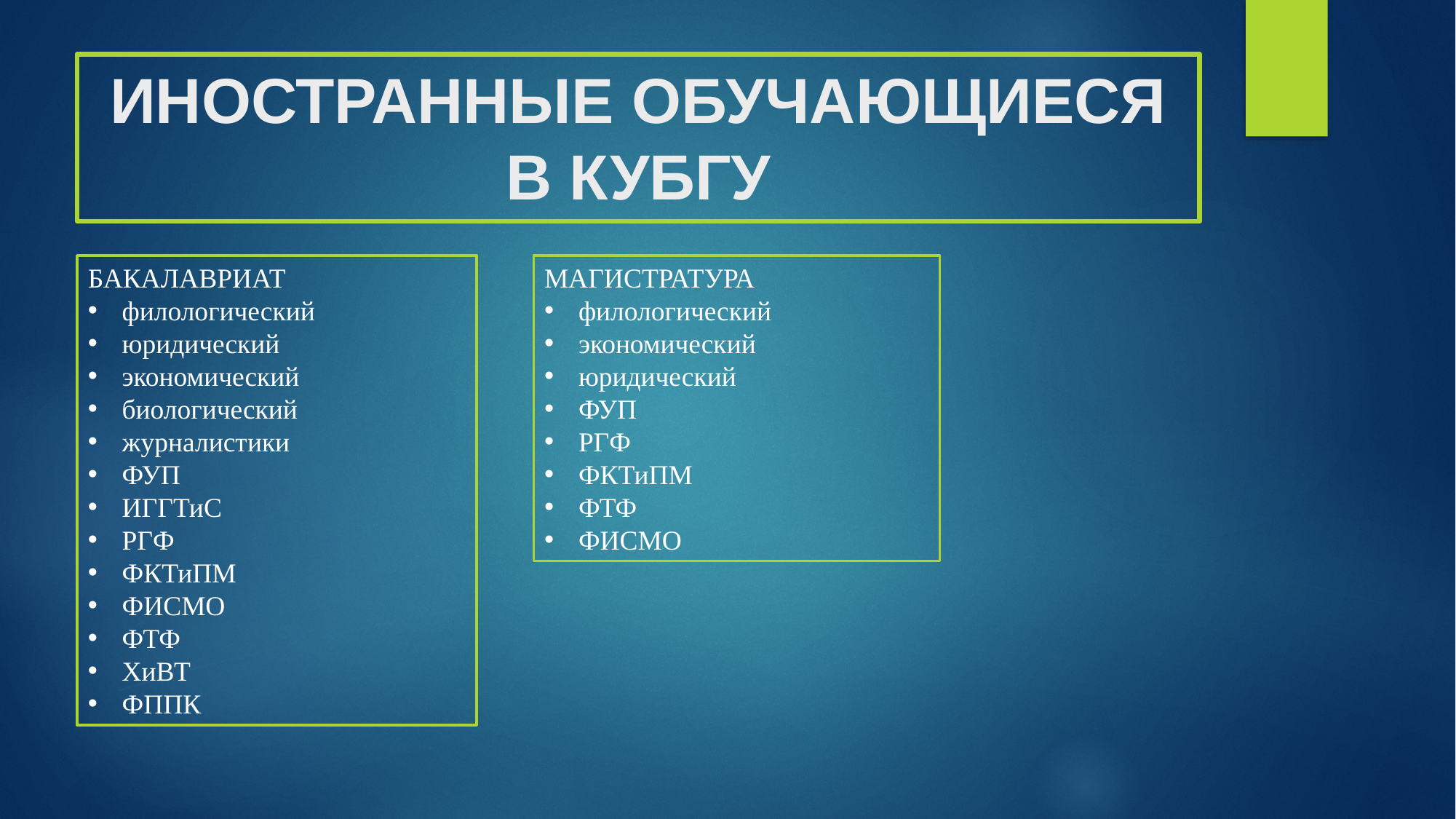

# ИНОСТРАННЫЕ ОБУЧАЮЩИЕСЯ В КУБГУ
МАГИСТРАТУРА
филологический
экономический
юридический
ФУП
РГФ
ФКТиПМ
ФТФ
ФИСМО
БАКАЛАВРИАТ
филологический
юридический
экономический
биологический
журналистики
ФУП
ИГГТиС
РГФ
ФКТиПМ
ФИСМО
ФТФ
ХиВТ
ФППК